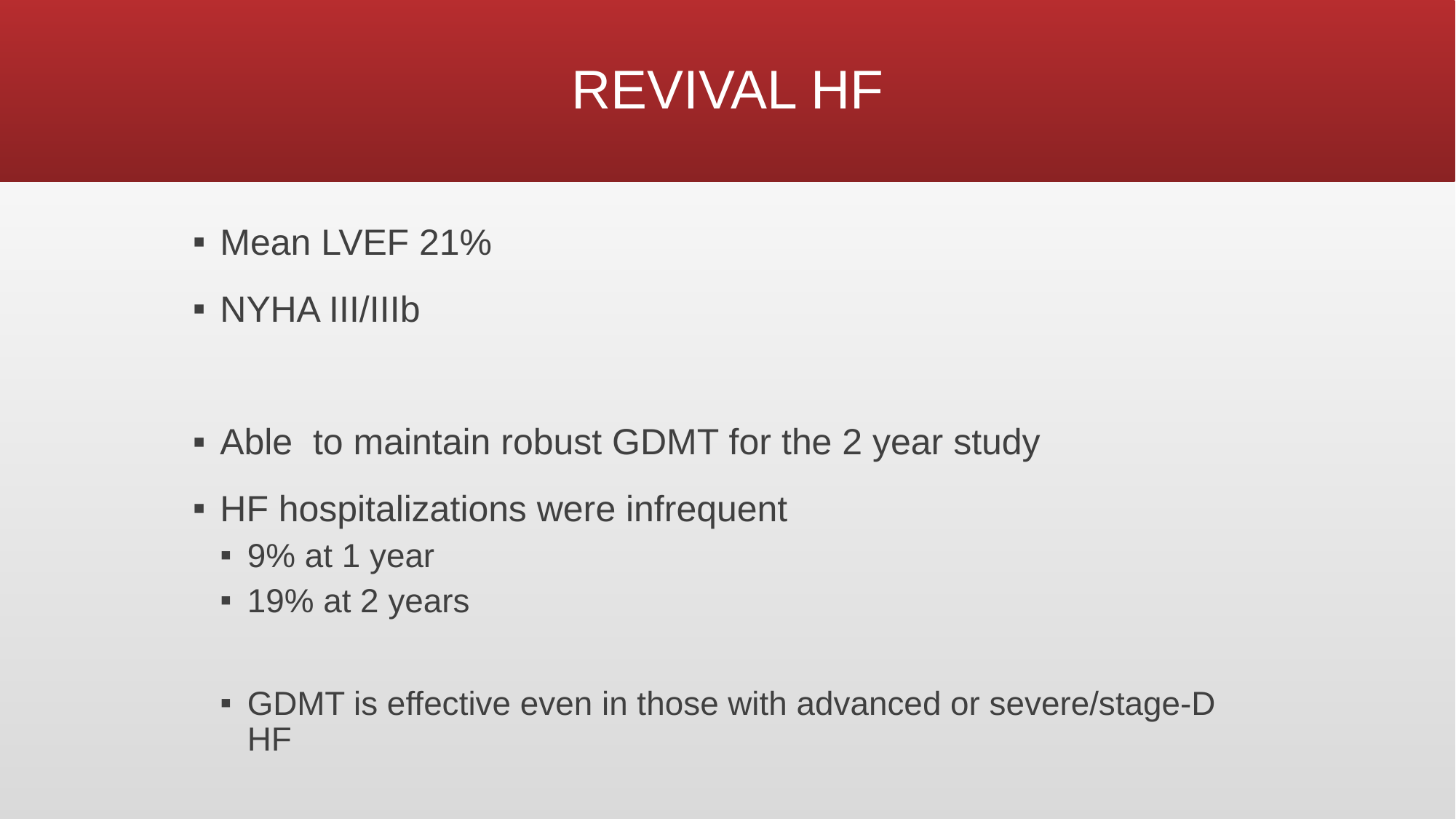

# REVIVAL HF
Mean LVEF 21%
NYHA III/IIIb

Able  to maintain robust GDMT for the 2 year study
HF hospitalizations were infrequent
9% at 1 year
19% at 2 years

GDMT is effective even in those with advanced or severe/stage-D HF